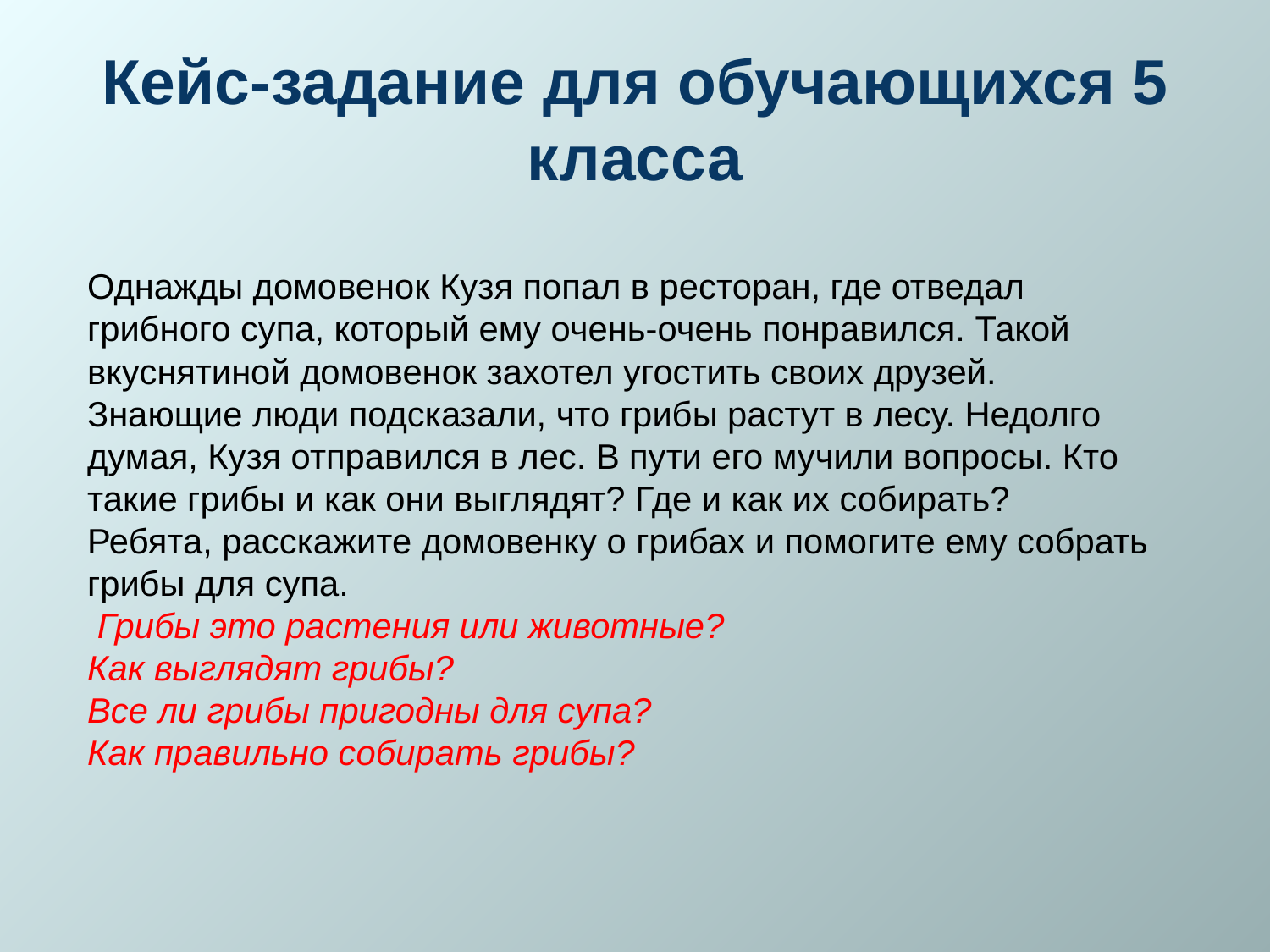

# Кейс-задание для обучающихся 5 класса
Однажды домовенок Кузя попал в ресторан, где отведал грибного супа, который ему очень-очень понравился. Такой вкуснятиной домовенок захотел угостить своих друзей. Знающие люди подсказали, что грибы растут в лесу. Недолго думая, Кузя отправился в лес. В пути его мучили вопросы. Кто такие грибы и как они выглядят? Где и как их собирать?
Ребята, расскажите домовенку о грибах и помогите ему собрать грибы для супа.
 Грибы это растения или животные? 
Как выглядят грибы? 
Все ли грибы пригодны для супа?
Как правильно собирать грибы?